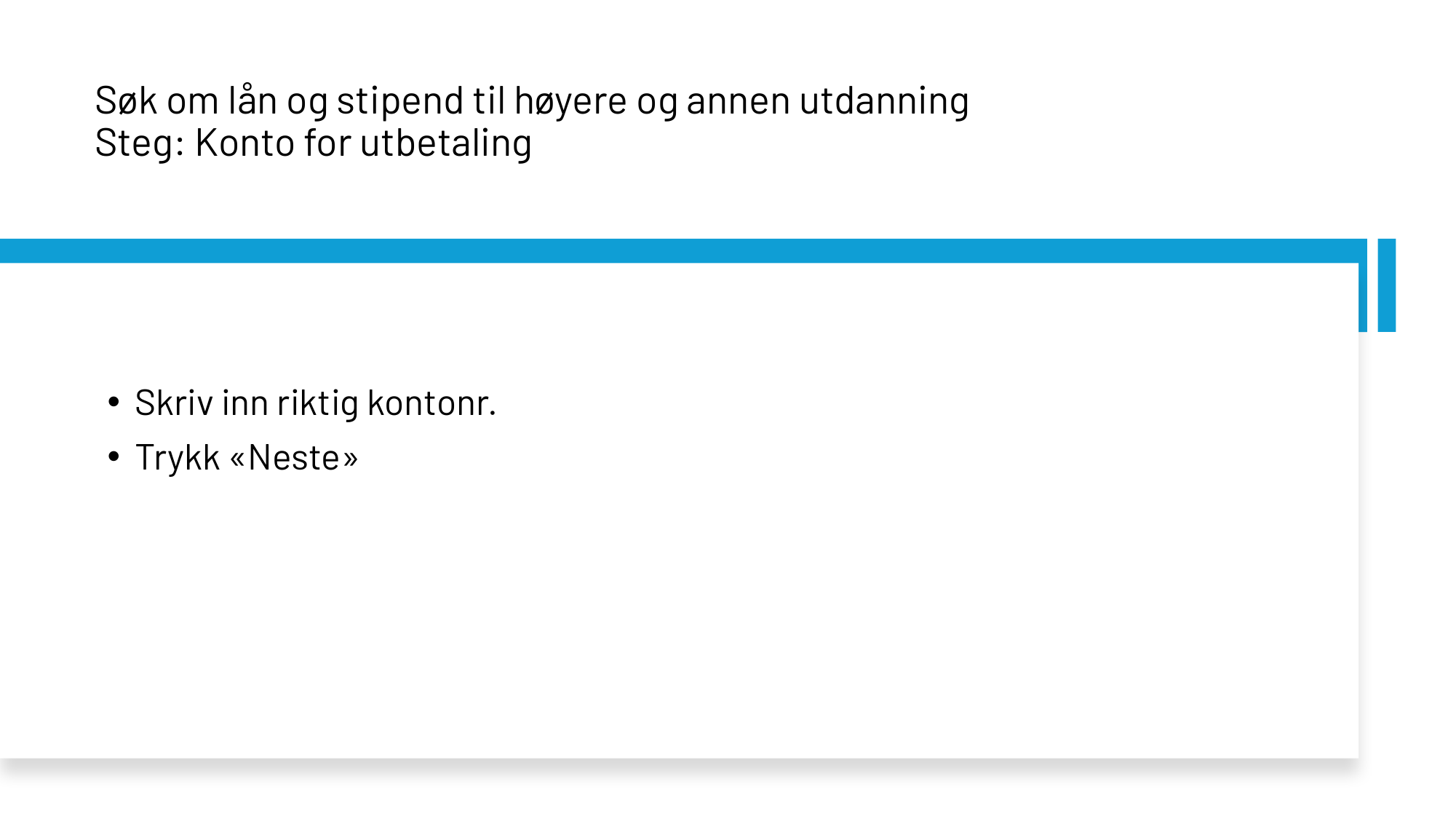

# Søk om lån og stipend til høyere og annen utdanning Steg: Konto for utbetaling

Skriv inn riktig kontonr.
Trykk «Neste»